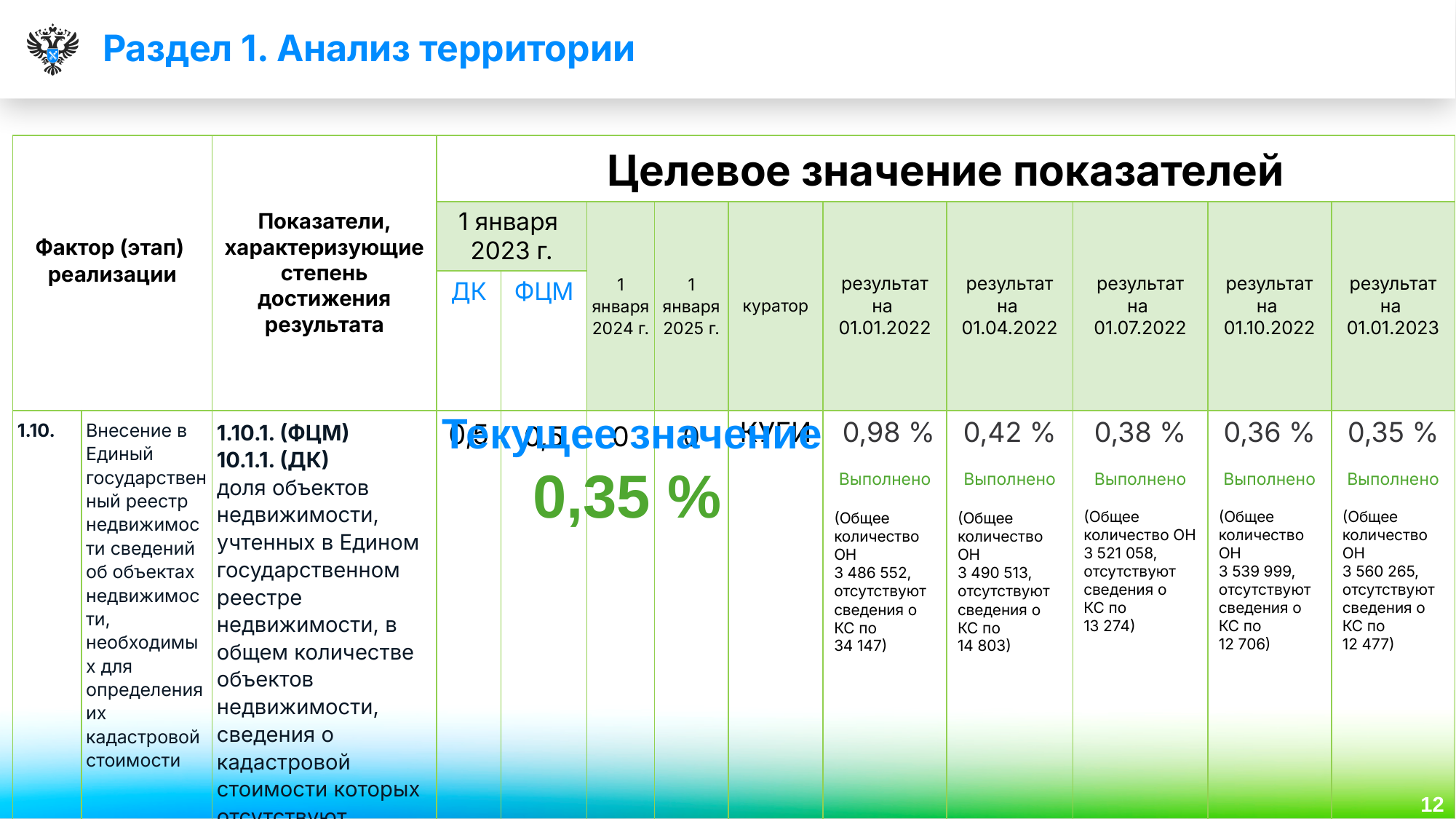

# Раздел 1. Анализ территории
| Фактор (этап) реализации |  | Показатели, характеризующие степень достижения результата | Целевое значение показателей |  |  |  |  |  |  |  |  |  |
| --- | --- | --- | --- | --- | --- | --- | --- | --- | --- | --- | --- | --- |
|  |  |  | 1 января 2023 г. |  | 1 января 2024 г. | 1 января 2025 г. | куратор | результат на 01.01.2022 | результат на 01.04.2022 | результат на 01.07.2022 | результат на 01.10.2022 | результат на 01.01.2023 |
|  |  |  | ДК | ФЦМ |  |  |  |  |  |  |  |  |
| 1.10. | Внесение в Единый государственный реестр недвижимости сведений об объектах недвижимости, необходимых для определения их кадастровой стоимости | 1.10.1. (ФЦМ) 10.1.1. (ДК) доля объектов недвижимости, учтенных в Едином государственном реестре недвижимости, в общем количестве объектов недвижимости, сведения о кадастровой стоимости которых отсутствуют, процентов | 0,5 | 0,5 | 0 | 0 | КУГИ | 0,98 % Выполнено (Общее количество ОН 3 486 552, отсутствуют сведения о КС по 34 147) | 0,42 % Выполнено (Общее количество ОН 3 490 513, отсутствуют сведения о КС по 14 803) | 0,38 % Выполнено (Общее количество ОН 3 521 058, отсутствуют сведения о КС по 13 274) | 0,36 % Выполнено (Общее количество ОН 3 539 999, отсутствуют сведения о КС по 12 706) | 0,35 % Выполнено (Общее количество ОН 3 560 265, отсутствуют сведения о КС по 12 477) |
Текущее значение
0,35 %

12